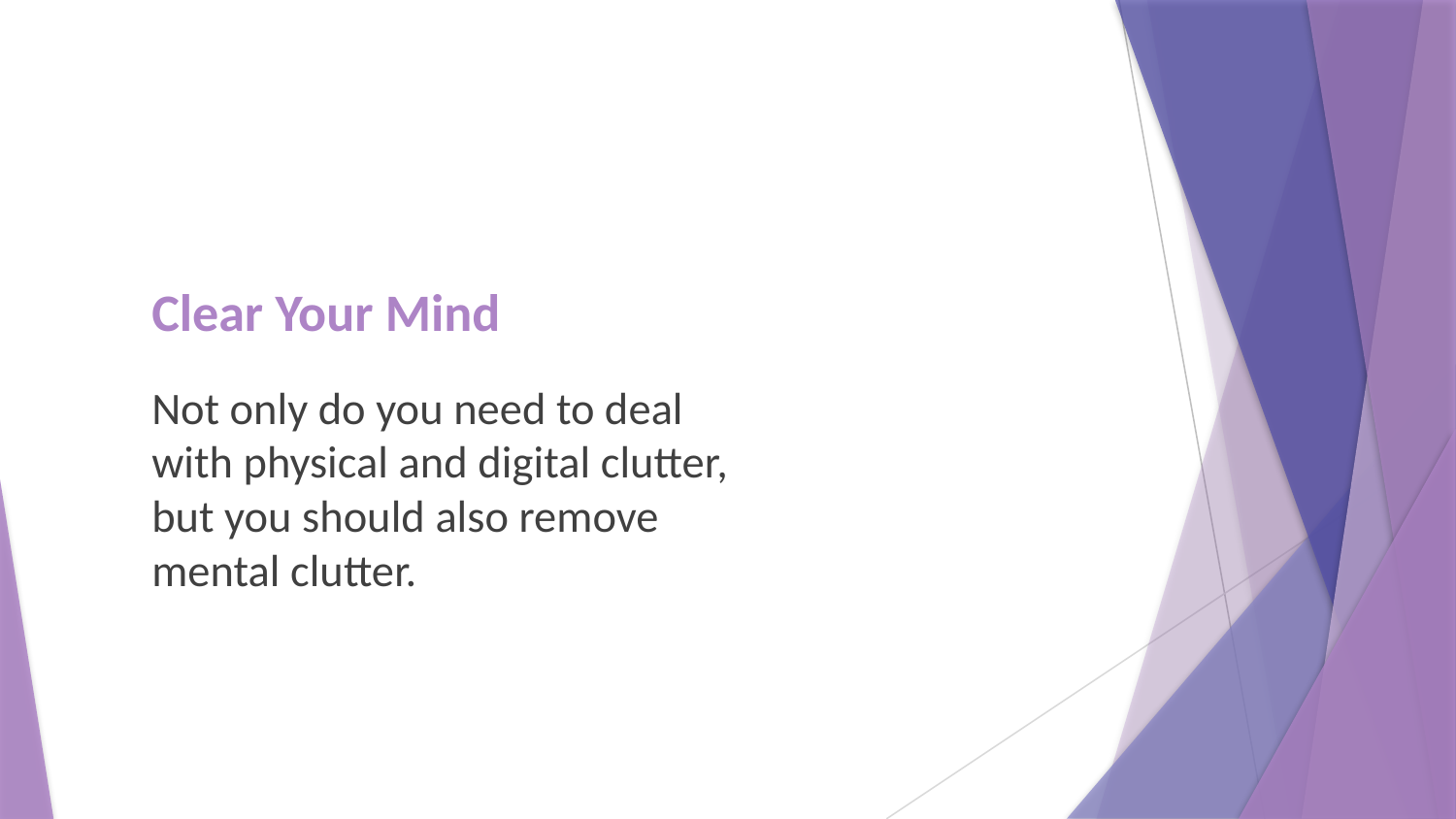

# Clear Your Mind
Not only do you need to deal with physical and digital clutter, but you should also remove mental clutter.